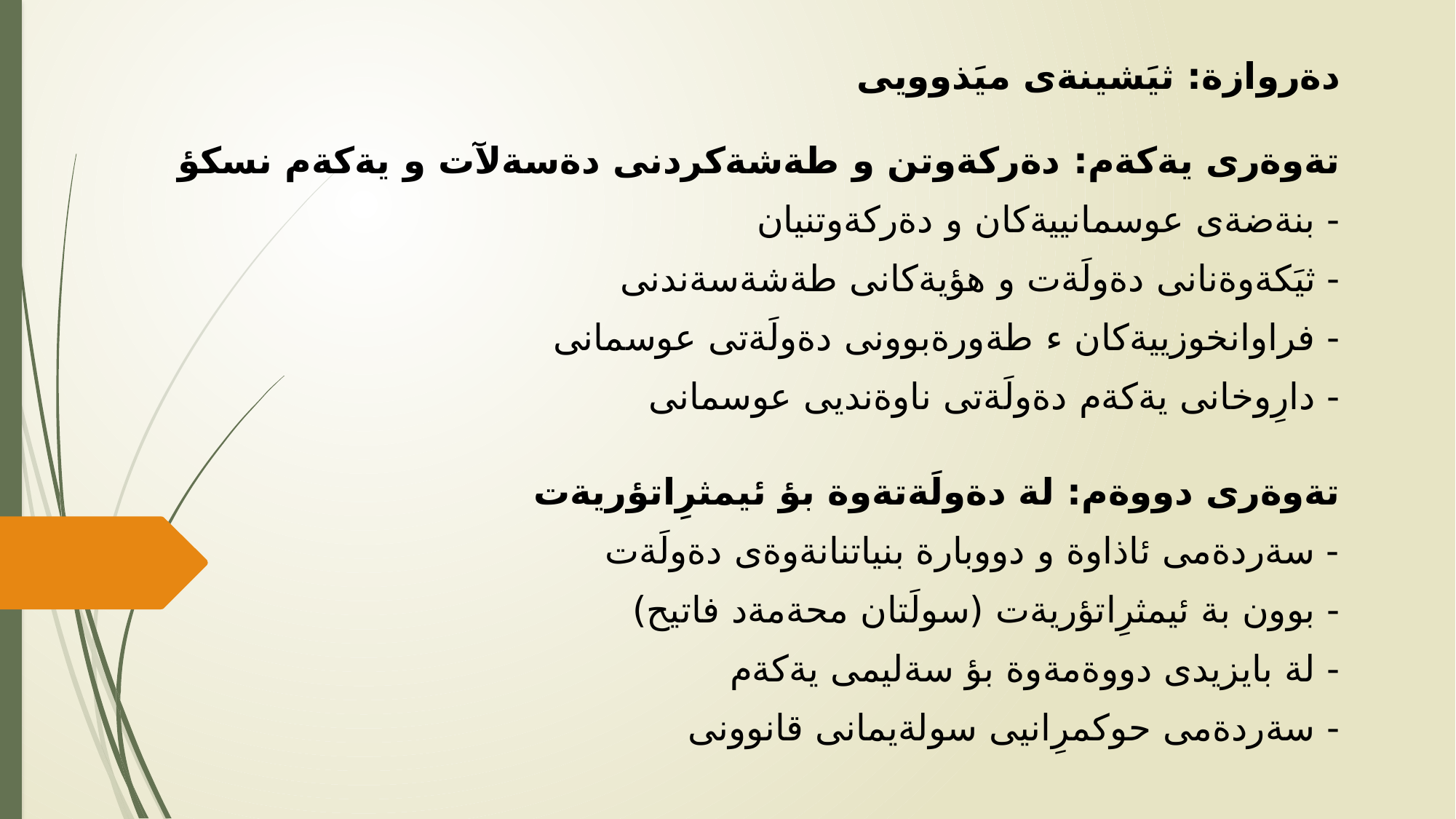

دةروازة: ثيَشينةى ميَذوويى

تةوةرى يةكةم: دةركةوتن و طةشةكردنى دةسةلآت و يةكةم نسكؤ
- بنةضةى عوسمانييةكان و دةركةوتنيان
- ثيَكةوةنانى دةولَةت و هؤيةكانى طةشةسةندنى
- فراوانخوزييةكان ء طةورةبوونى دةولَةتى عوسمانى
- دارِوخانى يةكةم دةولَةتى ناوةنديى عوسمانى

تةوةرى دووةم: لة دةولَةتةوة بؤ ئيمثرِاتؤريةت
- سةردةمى ئاذاوة و دووبارة بنياتنانةوةى دةولَةت
- بوون بة ئيمثرِاتؤريةت (سولَتان محةمةد فاتيح)
- لة بايزيدى دووةمةوة بؤ سةليمى يةكةم
- سةردةمى حوكمرِانيى سولةيمانى قانوونى